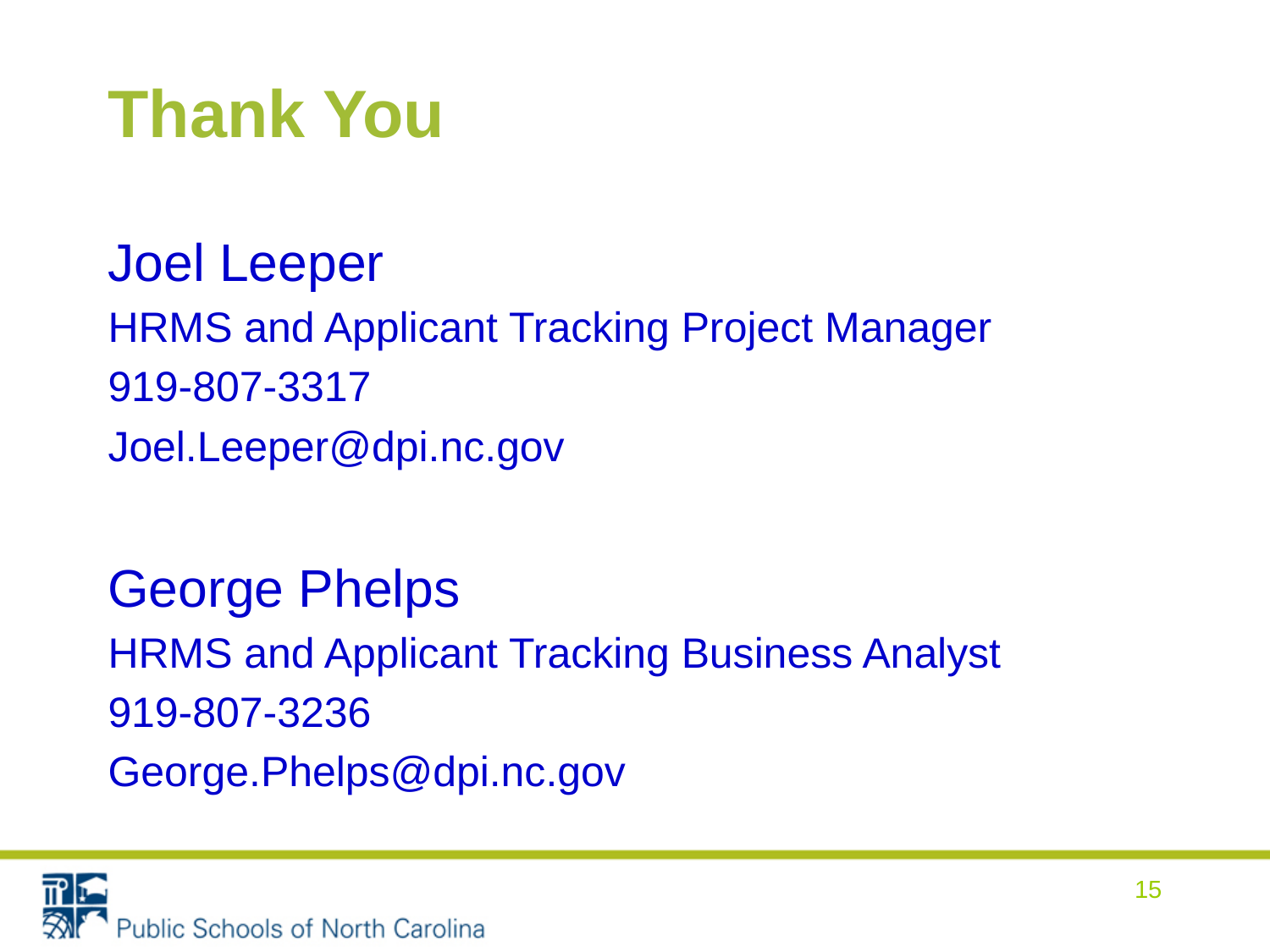

# Thank You
Joel Leeper
HRMS and Applicant Tracking Project Manager
919-807-3317
Joel.Leeper@dpi.nc.gov

George Phelps
HRMS and Applicant Tracking Business Analyst
919-807-3236
George.Phelps@dpi.nc.gov
15